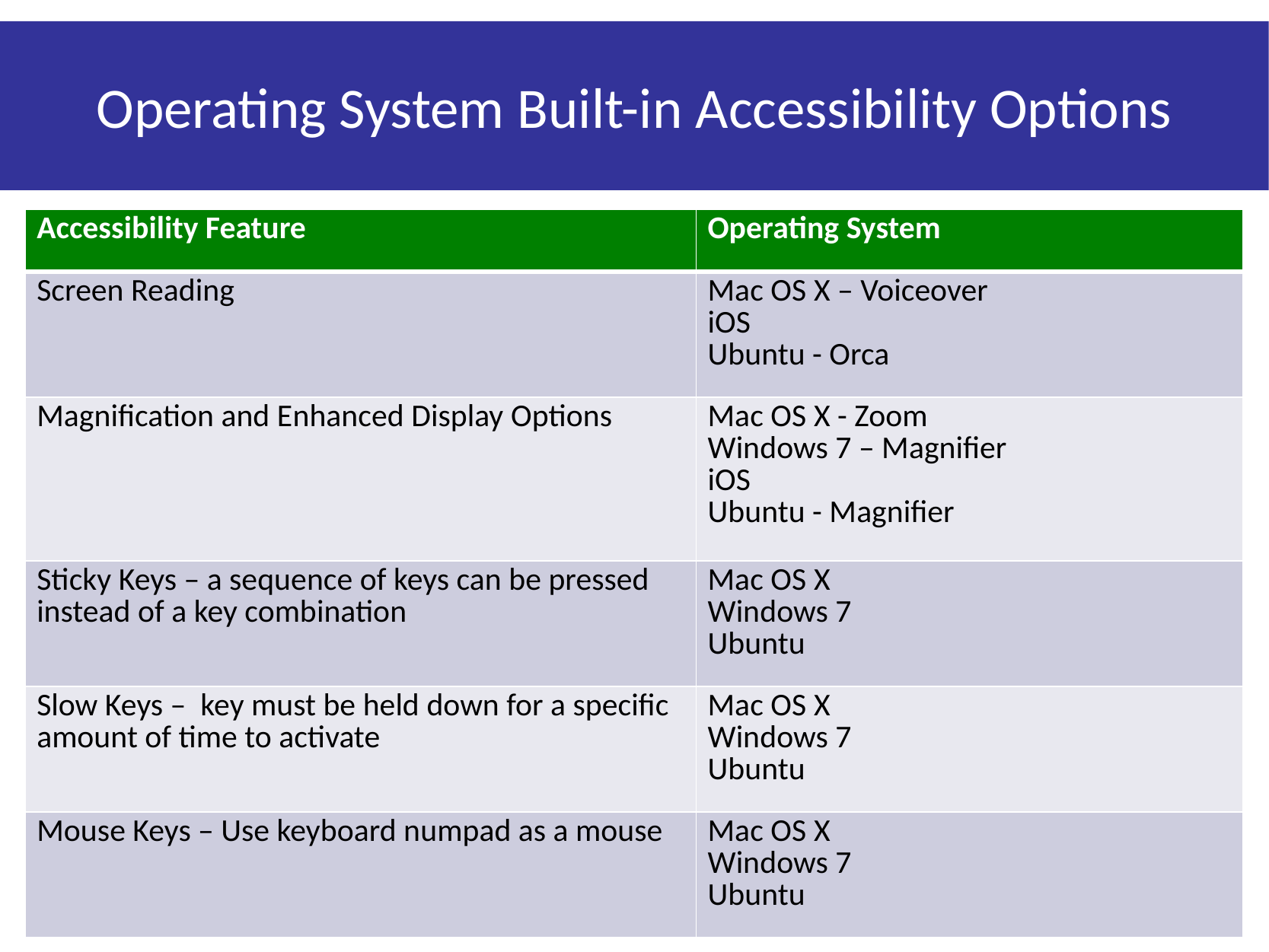

# Operating System Built-in Accessibility Options

| Accessibility Feature | Operating System |
| --- | --- |
| Screen Reading | Mac OS X – Voiceover iOS Ubuntu - Orca |
| Magnification and Enhanced Display Options | Mac OS X - Zoom Windows 7 – Magnifier iOS Ubuntu - Magnifier |
| Sticky Keys – a sequence of keys can be pressed instead of a key combination | Mac OS X Windows 7 Ubuntu |
| Slow Keys – key must be held down for a specific amount of time to activate | Mac OS X Windows 7 Ubuntu |
| Mouse Keys – Use keyboard numpad as a mouse | Mac OS X Windows 7 Ubuntu |